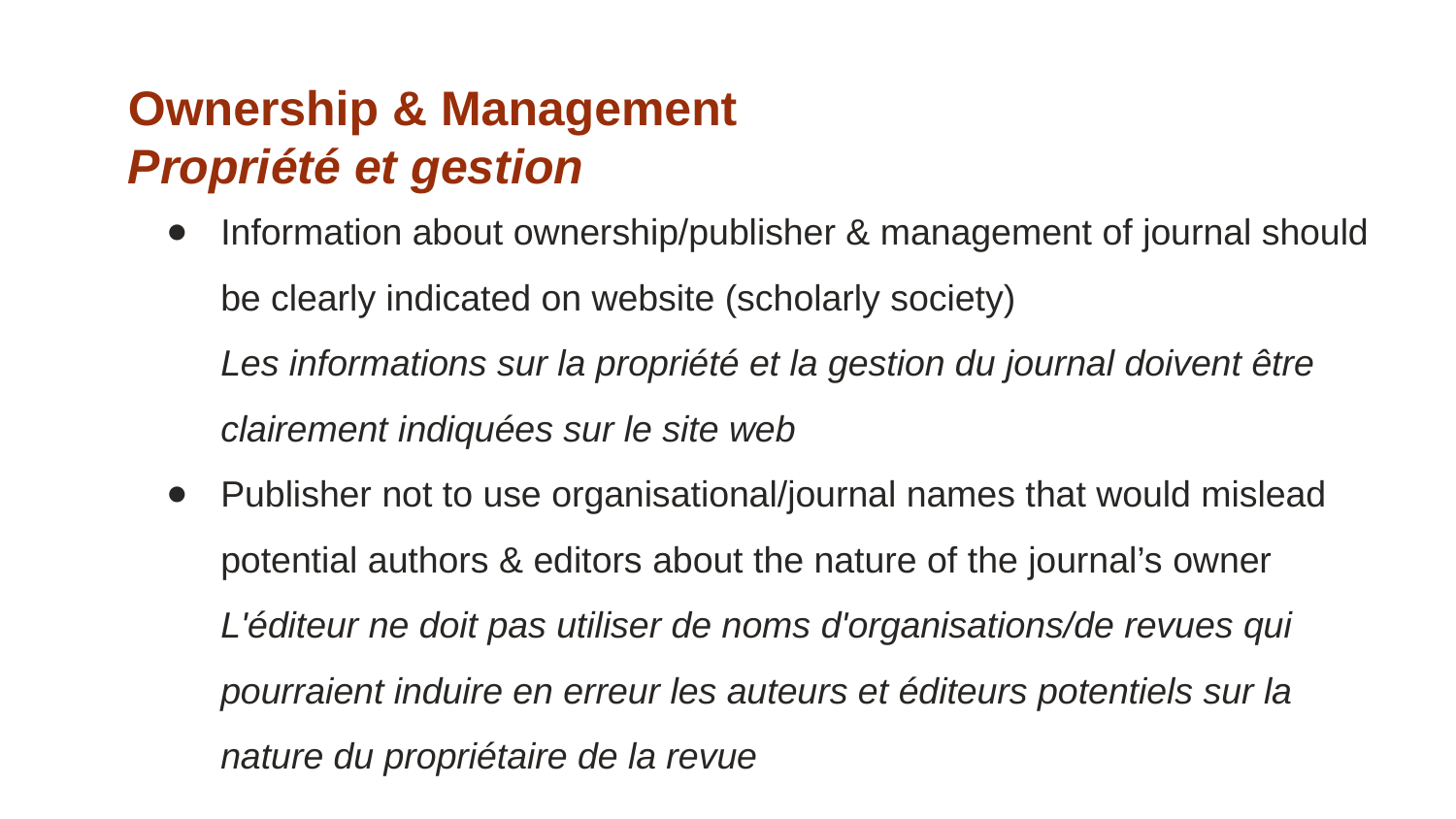

# Ownership & Management Propriété et gestion
Information about ownership/publisher & management of journal should be clearly indicated on website (scholarly society)
Les informations sur la propriété et la gestion du journal doivent être clairement indiquées sur le site web
Publisher not to use organisational/journal names that would mislead potential authors & editors about the nature of the journal’s owner
L'éditeur ne doit pas utiliser de noms d'organisations/de revues qui pourraient induire en erreur les auteurs et éditeurs potentiels sur la nature du propriétaire de la revue